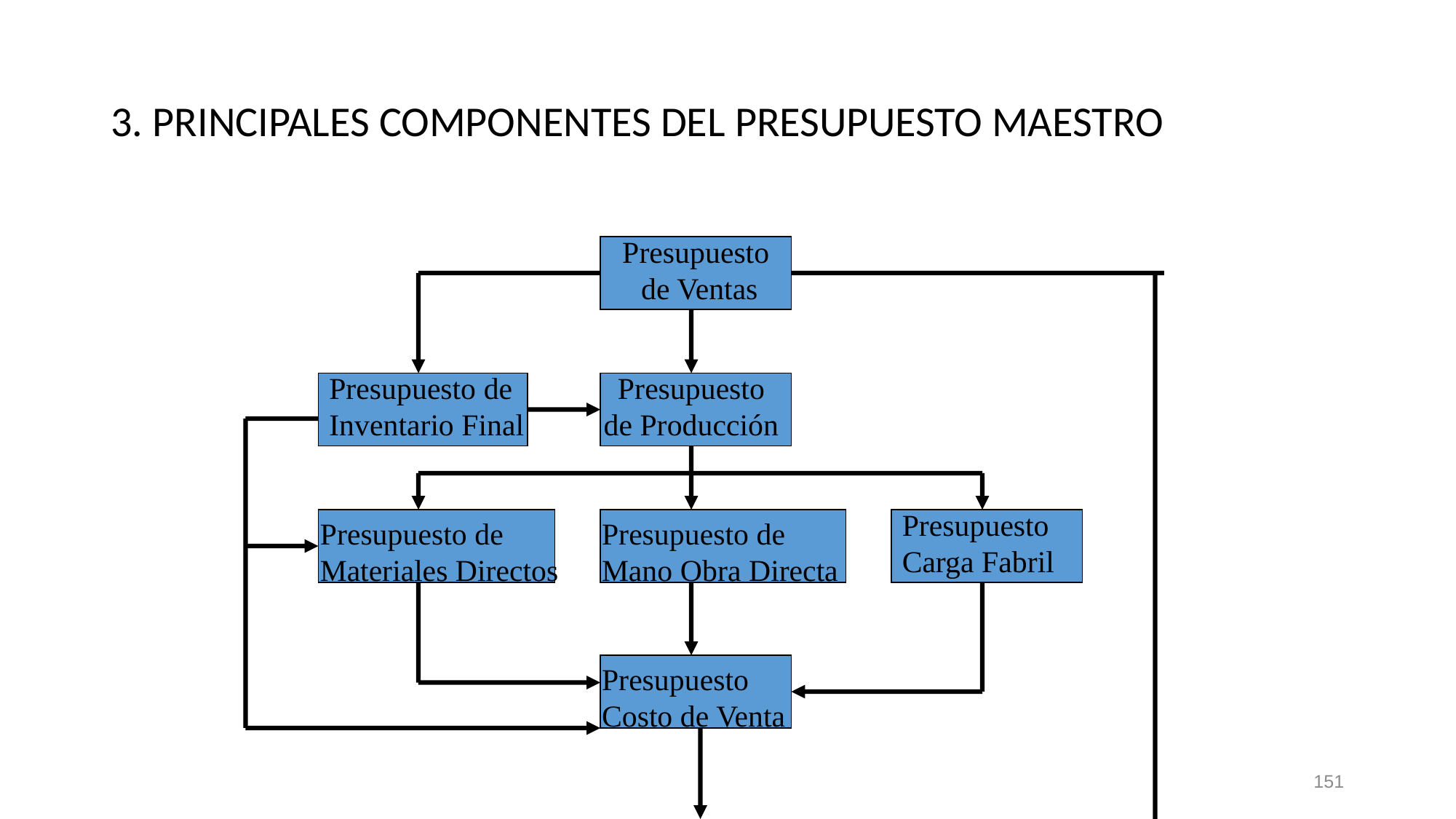

# 3. PRINCIPALES COMPONENTES DEL PRESUPUESTO MAESTRO
Presupuesto  de Ventas

Presupuesto de Inventario Final
Presupuesto de Producción

Presupuesto Carga Fabril

Presupuesto de Materiales Directos
Presupuesto de  Mano Obra Directa

Presupuesto Costo de Venta

151